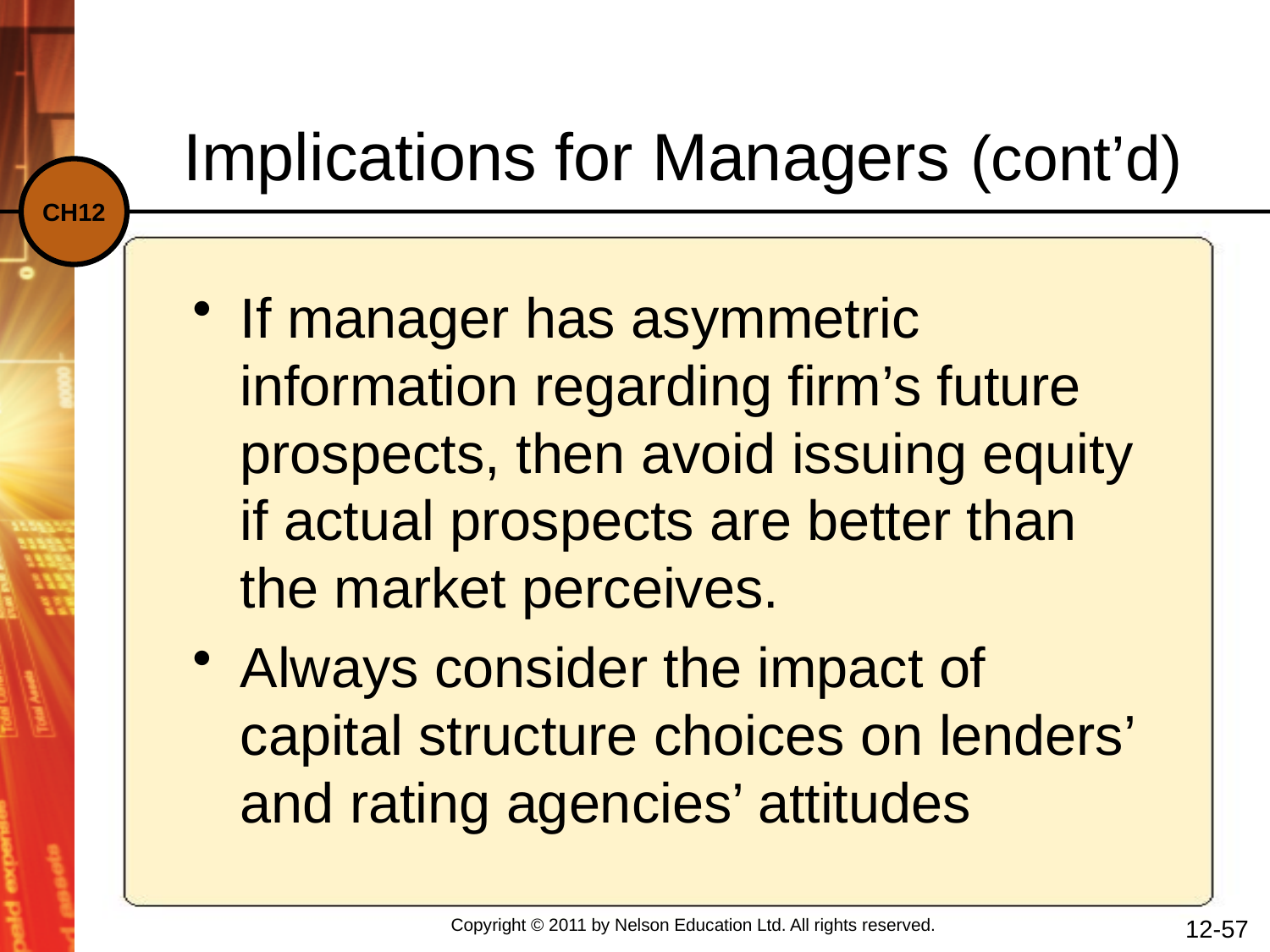

Implications for Managers (cont’d)
If manager has asymmetric information regarding firm’s future prospects, then avoid issuing equity if actual prospects are better than the market perceives.
Always consider the impact of capital structure choices on lenders’ and rating agencies’ attitudes
12-57
Copyright © 2011 by Nelson Education Ltd. All rights reserved.